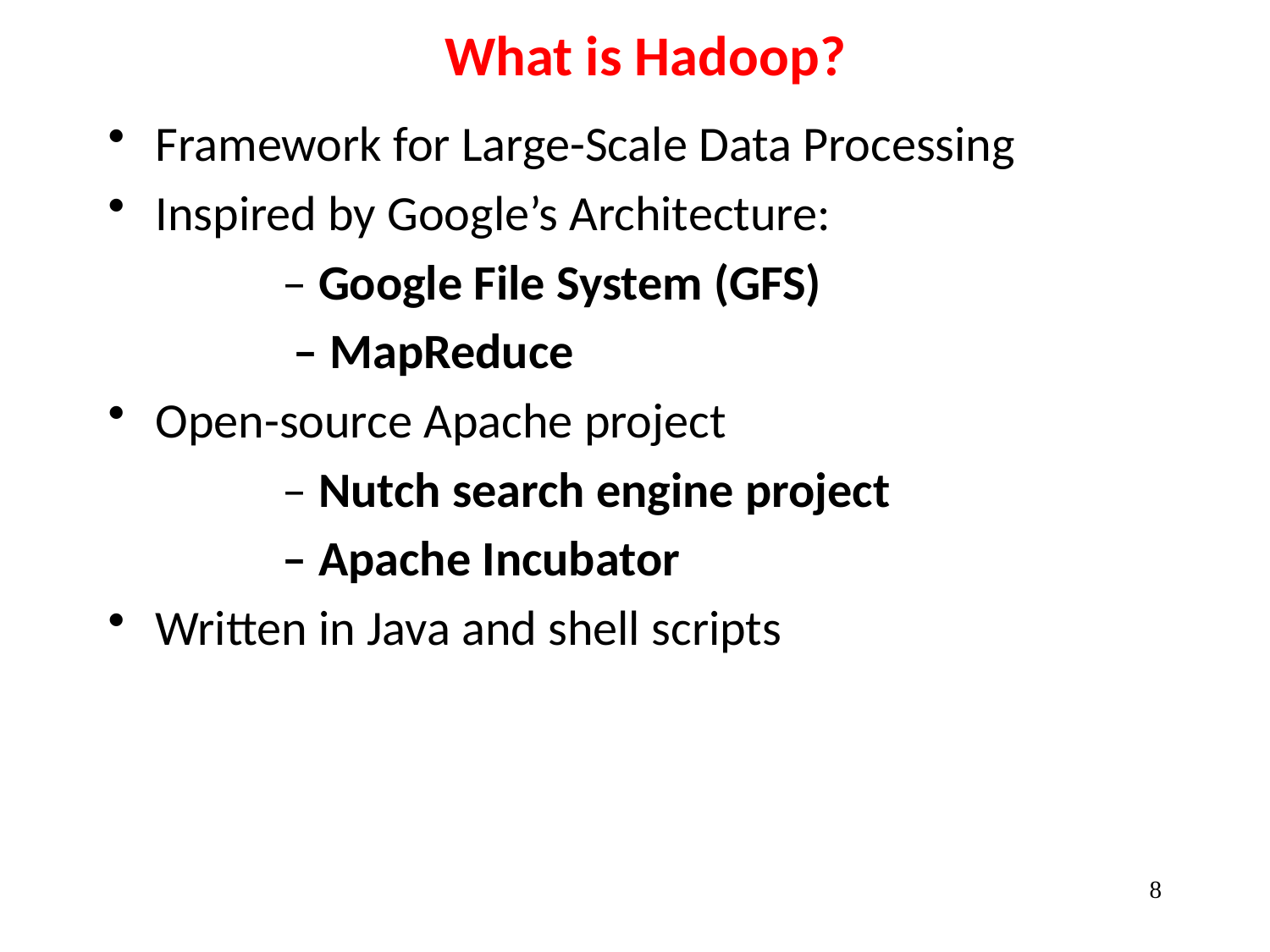

# What is Hadoop?
Framework for Large-Scale Data Processing
Inspired by Google’s Architecture:
		– Google File System (GFS)
		 – MapReduce
Open-source Apache project
		– Nutch search engine project
		– Apache Incubator
Written in Java and shell scripts
8